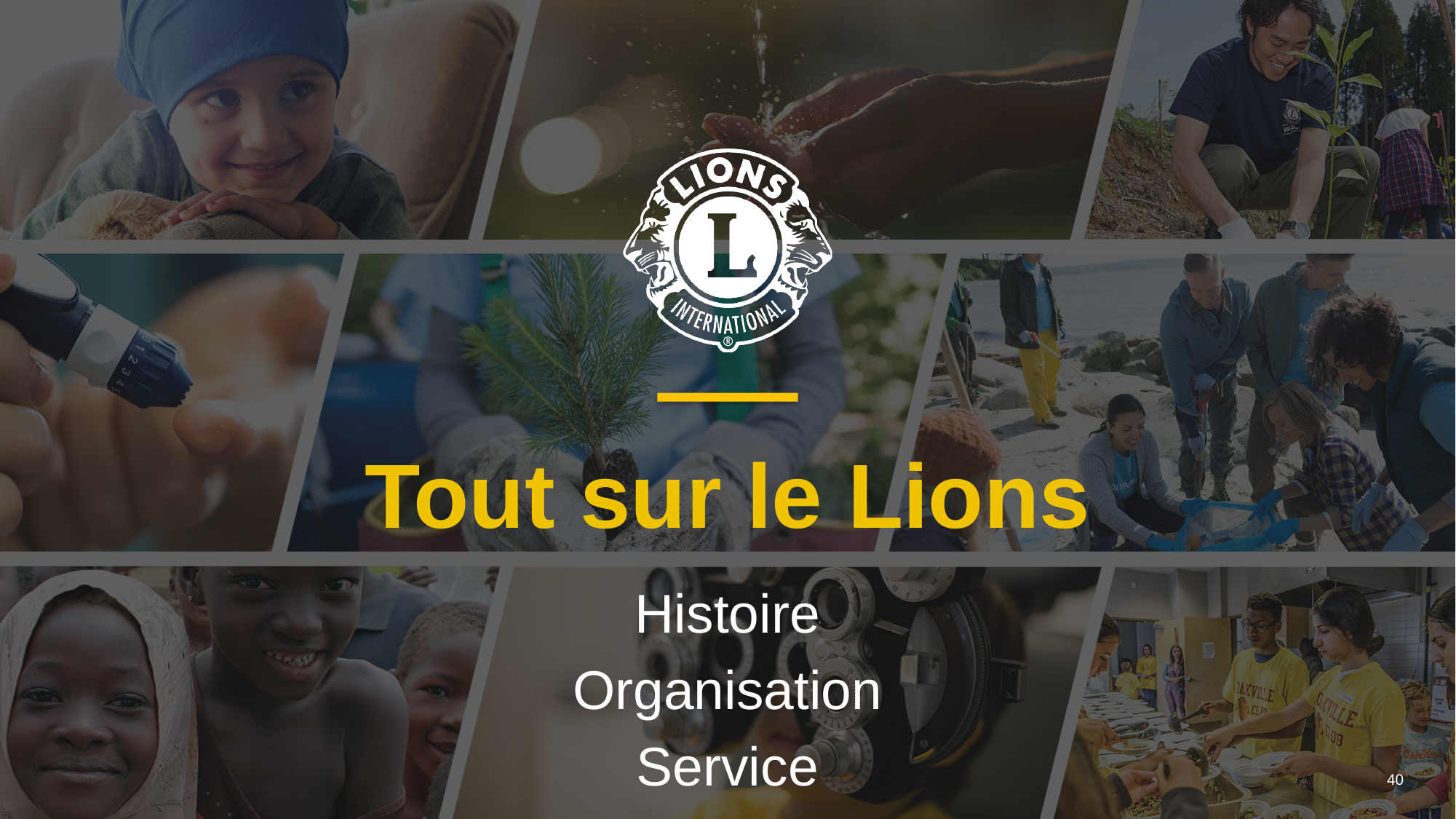

Tout sur le Lions
Histoire
Organisation
Service